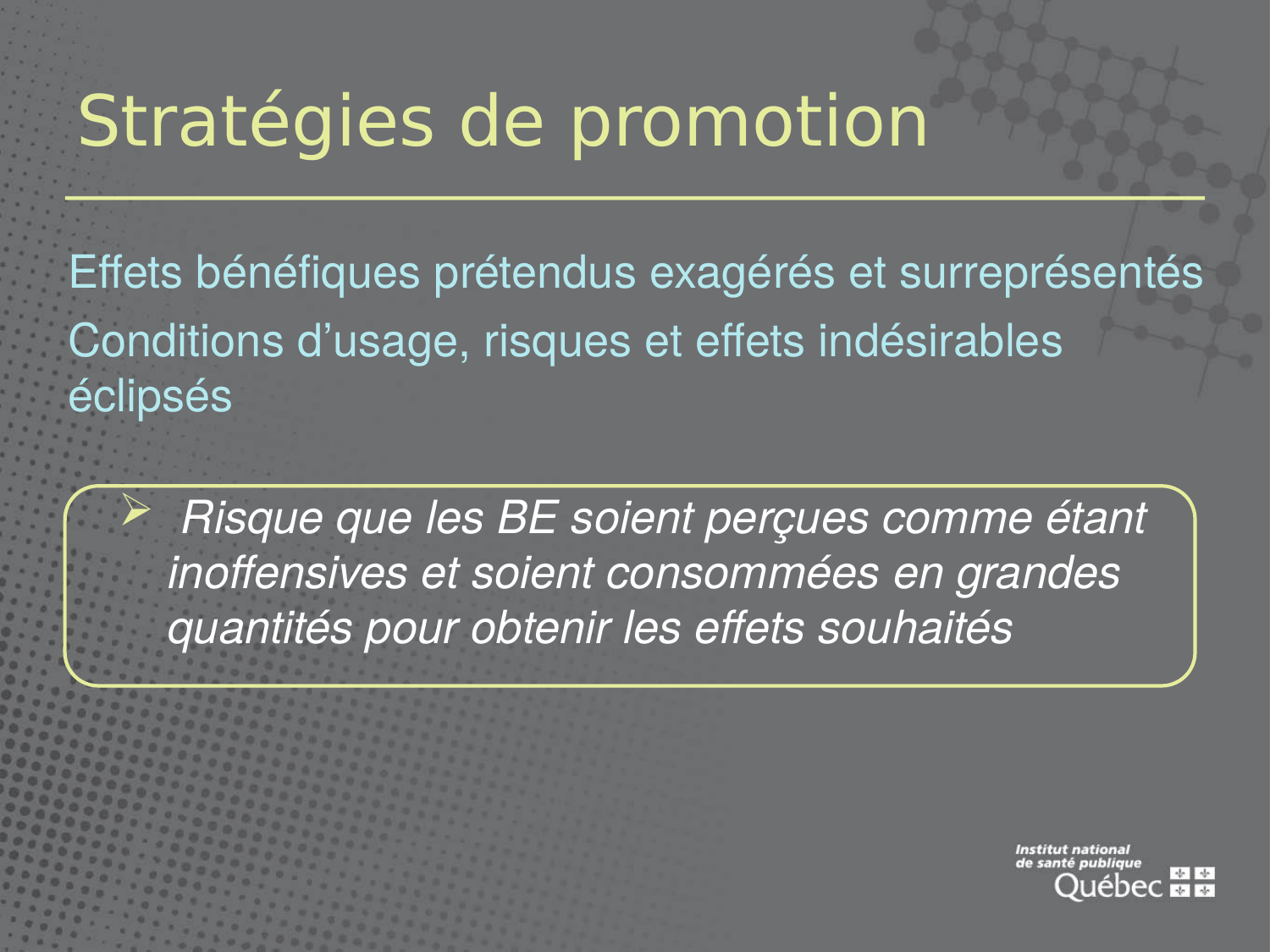

# Stratégies de promotion
Effets bénéfiques prétendus exagérés et surreprésentés
Conditions d’usage, risques et effets indésirables éclipsés

 Risque que les BE soient perçues comme étant inoffensives et soient consommées en grandes quantités pour obtenir les effets souhaités